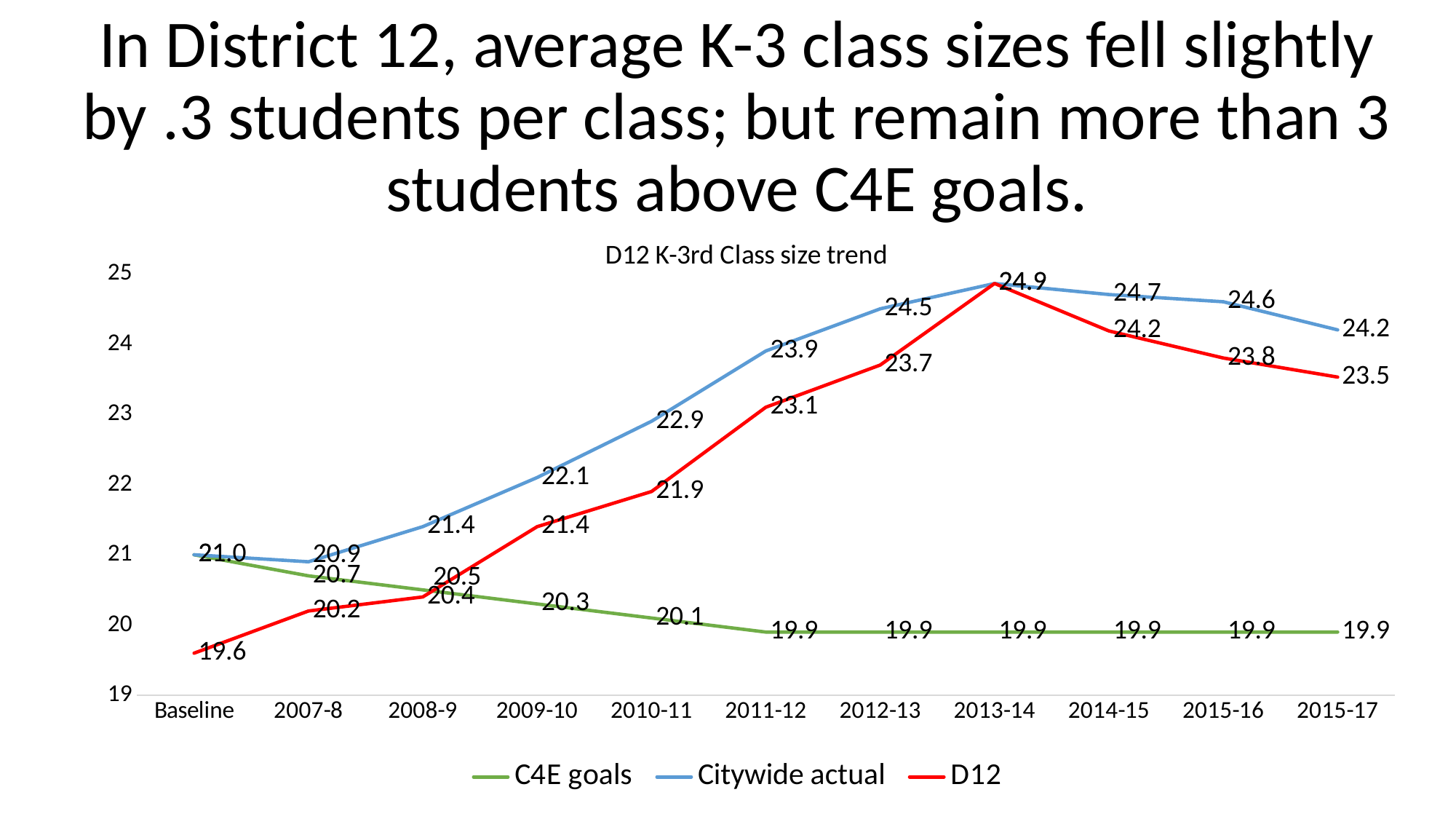

# In District 12, average K-3 class sizes fell slightly by .3 students per class; but remain more than 3 students above C4E goals.

### Chart: D12 K-3rd Class size trend

| Category | C4E goals | Citywide actual | D12 |
|---|---|---|---|
| Baseline | 21.0 | 21.0 | 19.6 |
| 2007-8 | 20.7 | 20.9 | 20.2 |
| 2008-9 | 20.5 | 21.4 | 20.4 |
| 2009-10 | 20.3 | 22.1 | 21.4 |
| 2010-11 | 20.1 | 22.9 | 21.9 |
| 2011-12 | 19.9 | 23.9 | 23.1 |
| 2012-13 | 19.9 | 24.5 | 23.7 |
| 2013-14 | 19.9 | 24.86 | 24.86 |
| 2014-15 | 19.9 | 24.70293504689128 | 24.18481848184818 |
| 2015-16 | 19.9 | 24.6 | 23.8 |
| 2015-17 | 19.9 | 24.2 | 23.52842809364548 |